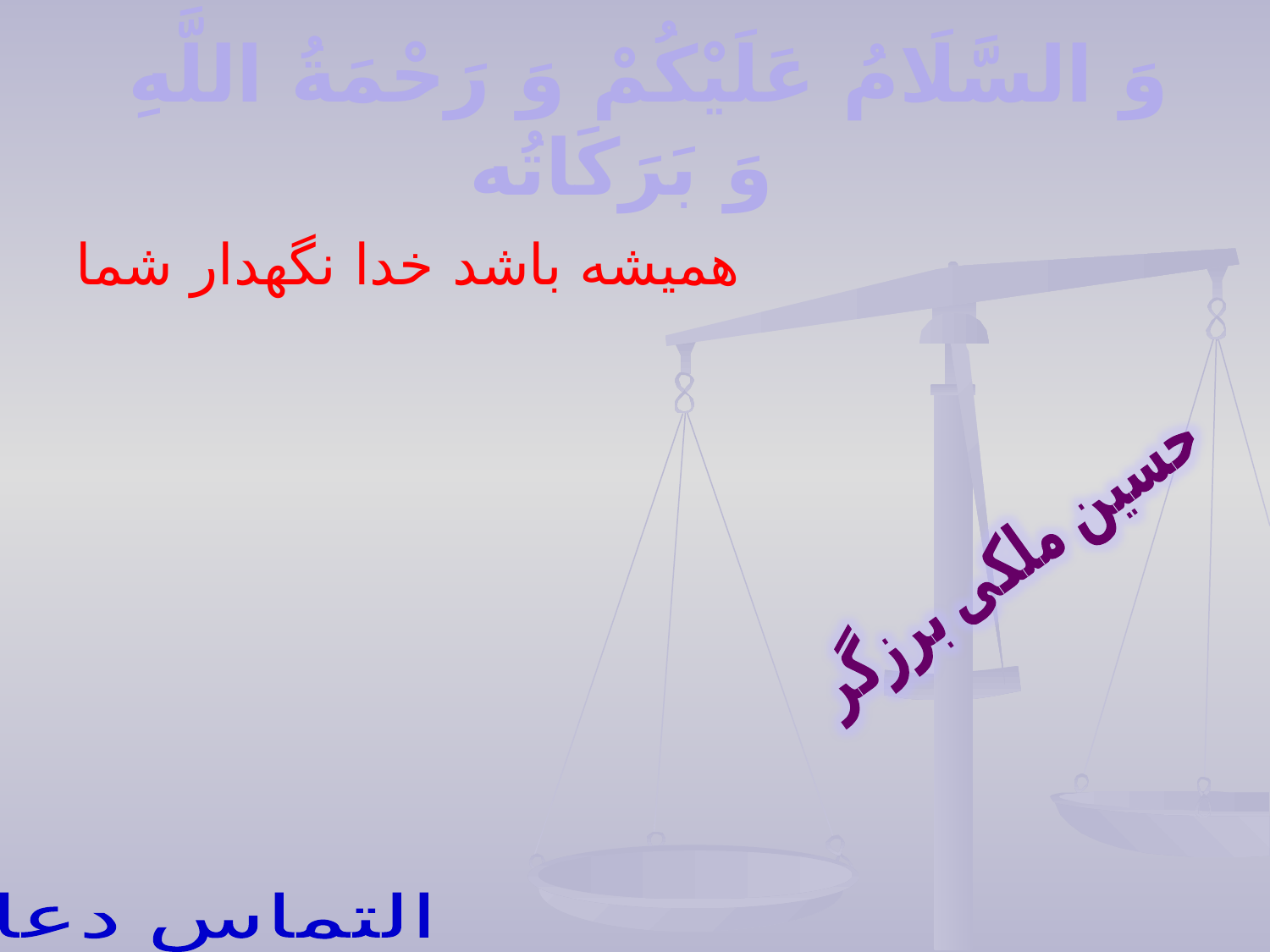

# وَ السَّلَامُ عَلَيْكُمْ وَ رَحْمَةُ اللَّهِ وَ بَرَكَاتُه ‏
 همیشه باشد خدا نگهدار شما

حسین ملکی برزگر
 التماس دعا